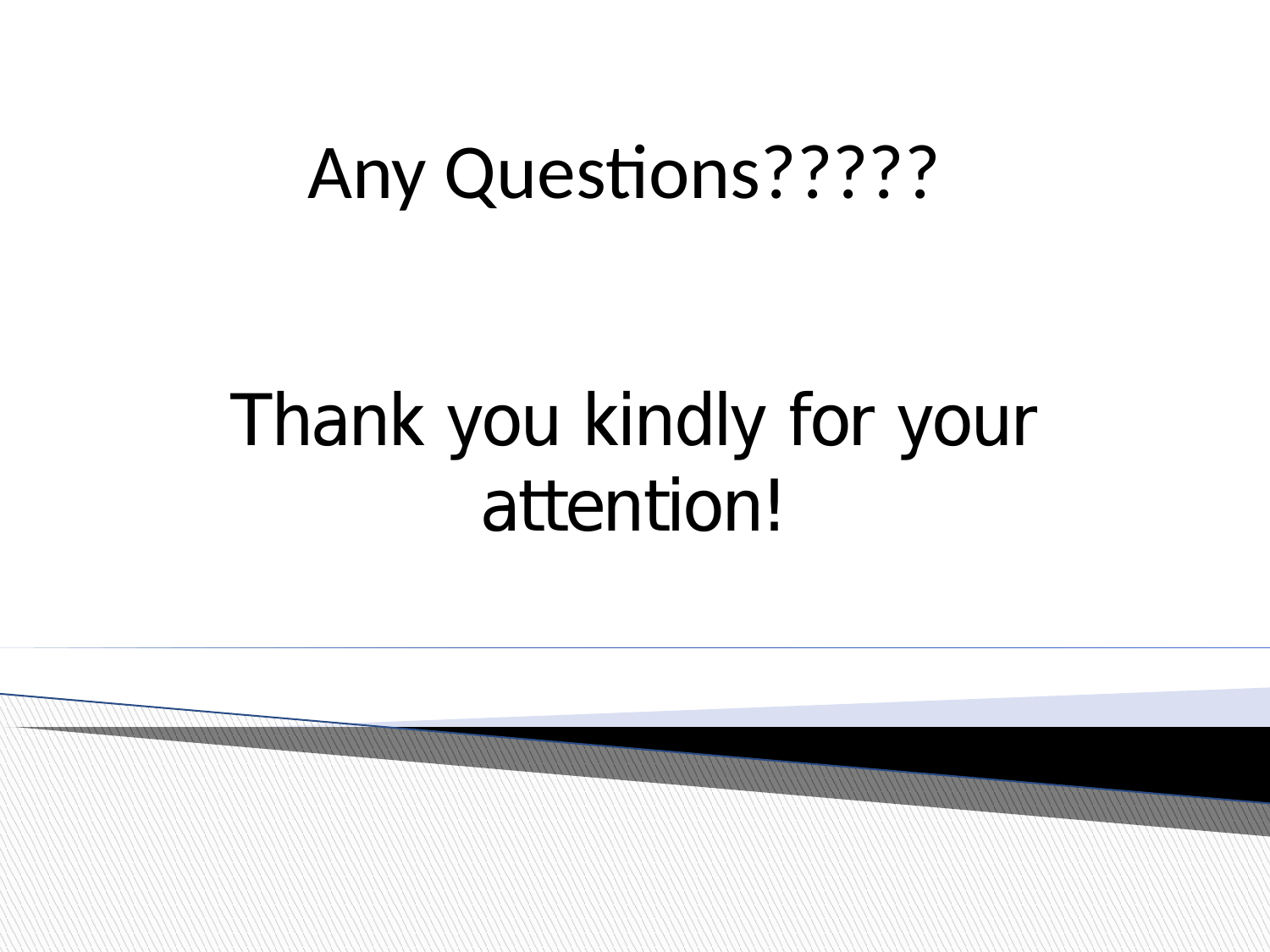

Any Questions?????

Thank you kindly for your attention!